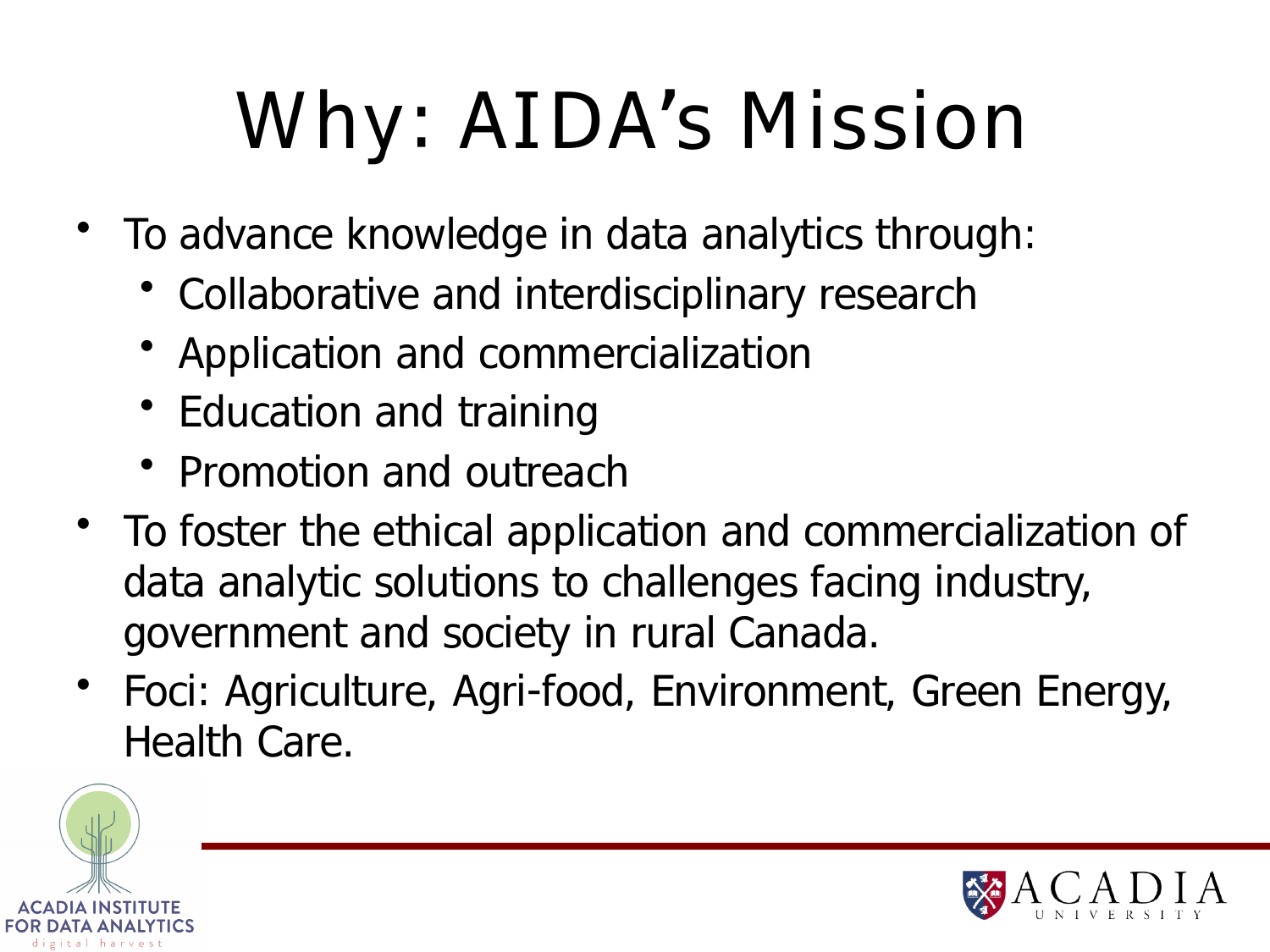

# Why: AIDA’s Mission
To advance knowledge in data analytics through:
Collaborative and interdisciplinary research
Application and commercialization
Education and training
Promotion and outreach
To foster the ethical application and commercialization of data analytic solutions to challenges facing industry, government and society in rural Canada.
Foci: Agriculture, Agri-food, Environment, Green Energy, Health Care.